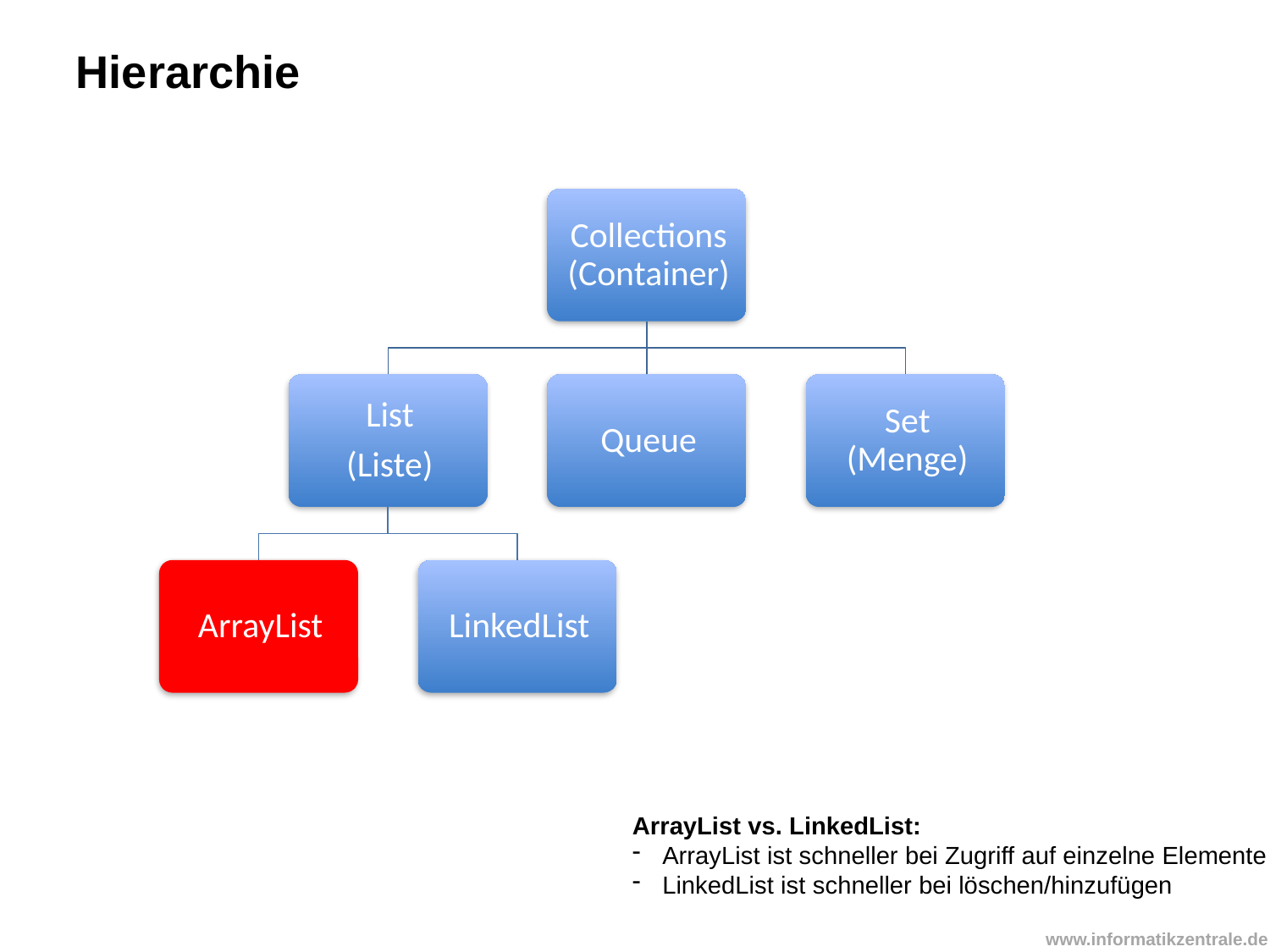

Hierarchie
Collections (Container)
List
(Liste)
ArrayList
LinkedList
Queue
Set (Menge)
ArrayList vs. LinkedList:
ArrayList ist schneller bei Zugriff auf einzelne Elemente
LinkedList ist schneller bei löschen/hinzufügen